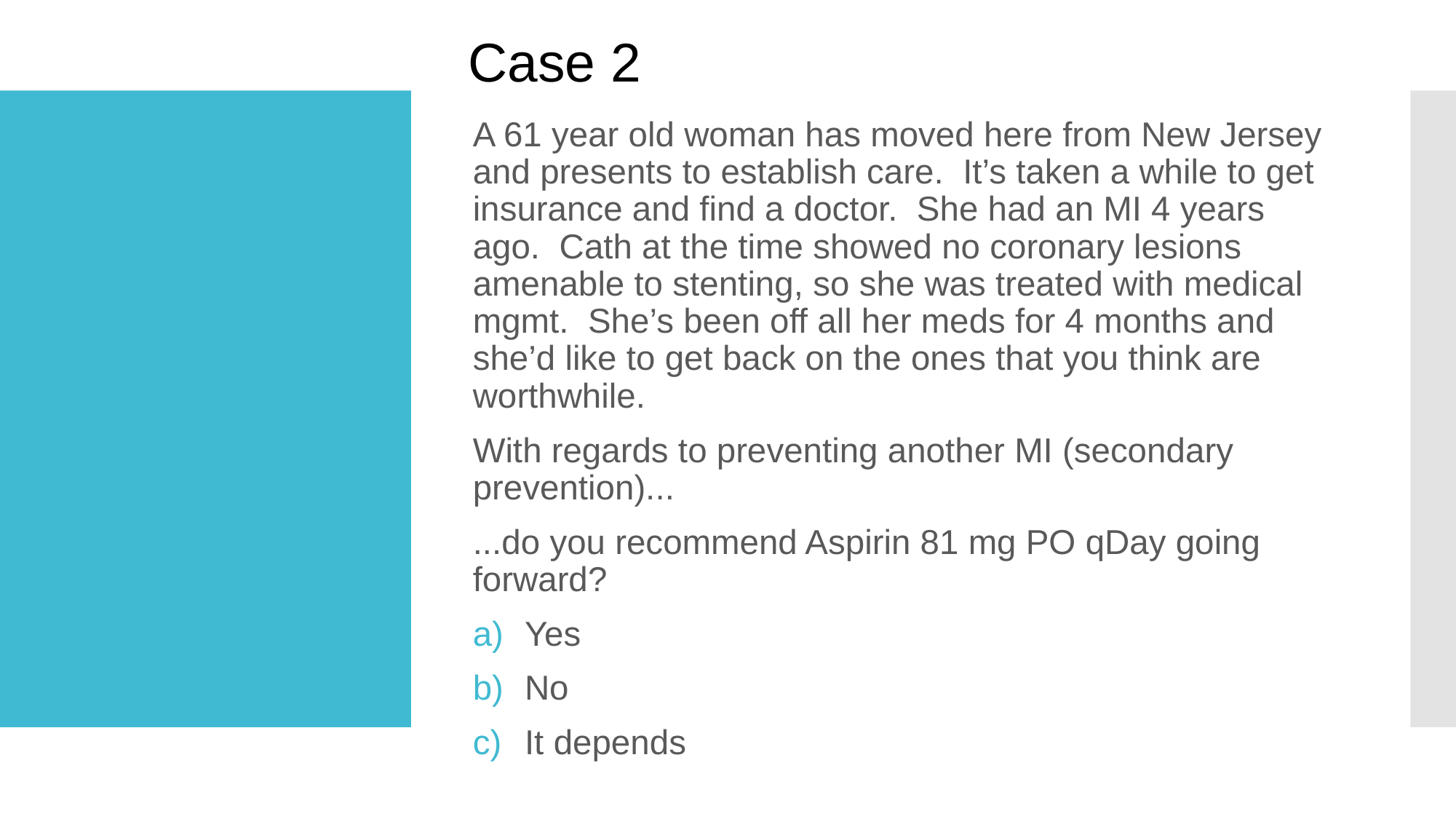

Case 2
A 61 year old woman has moved here from New Jersey and presents to establish care.  It’s taken a while to get insurance and find a doctor.  She had an MI 4 years ago.  Cath at the time showed no coronary lesions amenable to stenting, so she was treated with medical mgmt.  She’s been off all her meds for 4 months and she’d like to get back on the ones that you think are worthwhile.
With regards to preventing another MI (secondary prevention)...
...do you recommend Aspirin 81 mg PO qDay going forward?
Yes
No
It depends
#